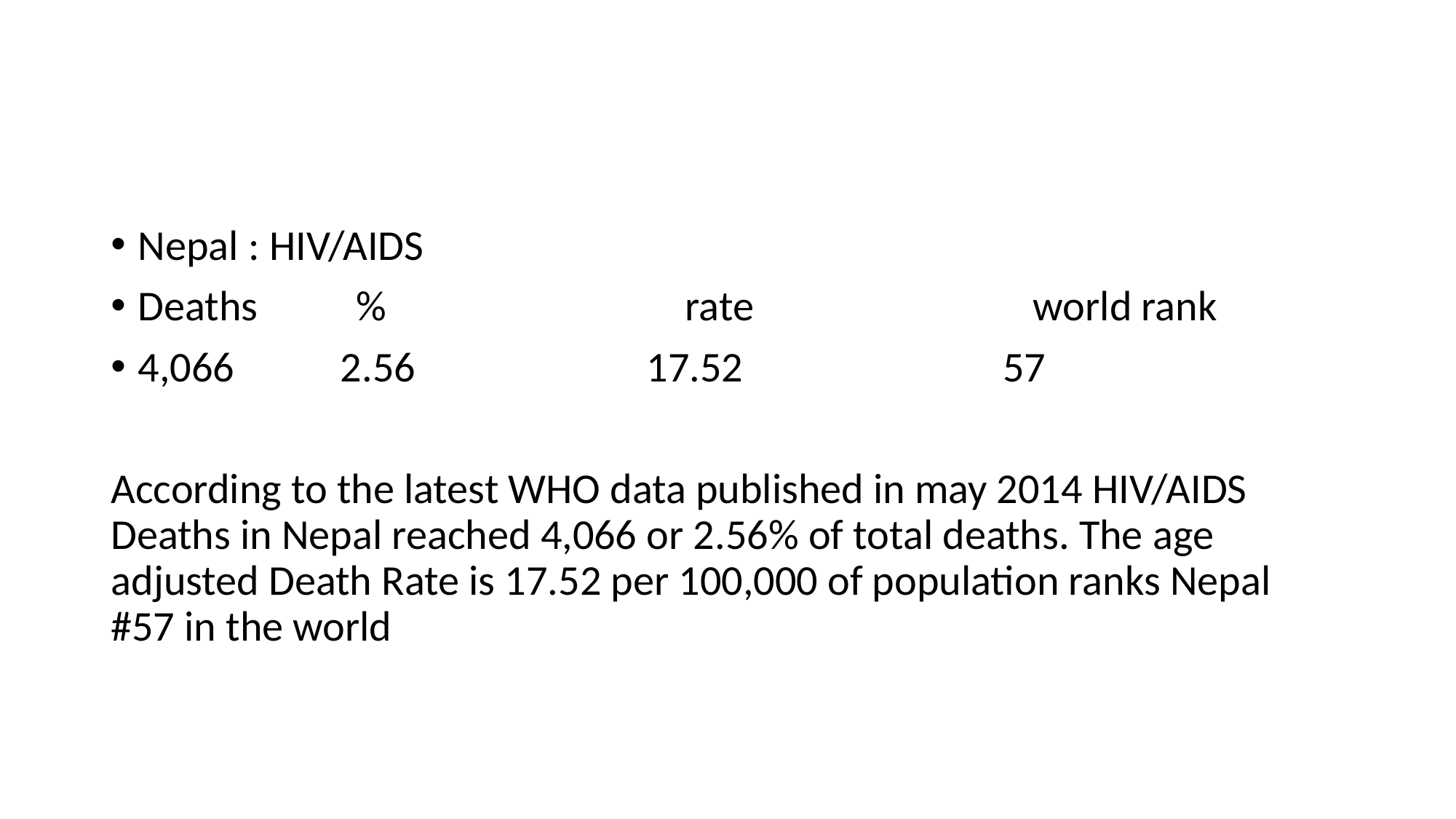

Nepal : HIV/AIDS
Deaths	%                               rate                             world rank
4,066           2.56                        17.52                           57

According to the latest WHO data published in may 2014 HIV/AIDS Deaths in Nepal reached 4,066 or 2.56% of total deaths. The age adjusted Death Rate is 17.52 per 100,000 of population ranks Nepal #57 in the world